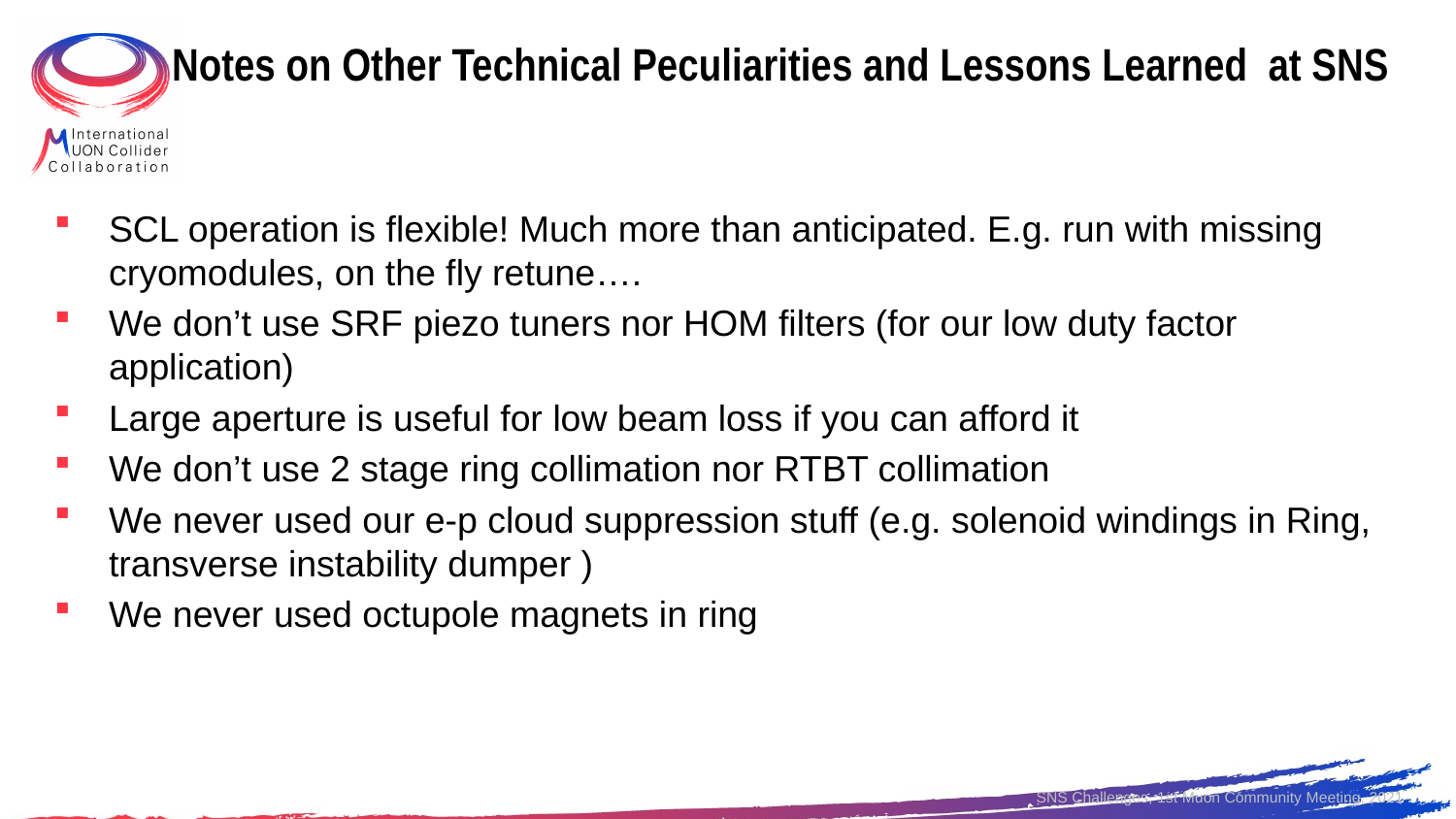

# Notes on Other Technical Peculiarities and Lessons Learned  at SNS
SCL operation is flexible! Much more than anticipated. E.g. run with missing cryomodules, on the fly retune….
We don’t use SRF piezo tuners nor HOM filters (for our low duty factor application)
Large aperture is useful for low beam loss if you can afford it
We don’t use 2 stage ring collimation nor RTBT collimation
We never used our e-p cloud suppression stuff (e.g. solenoid windings in Ring, transverse instability dumper )
We never used octupole magnets in ring